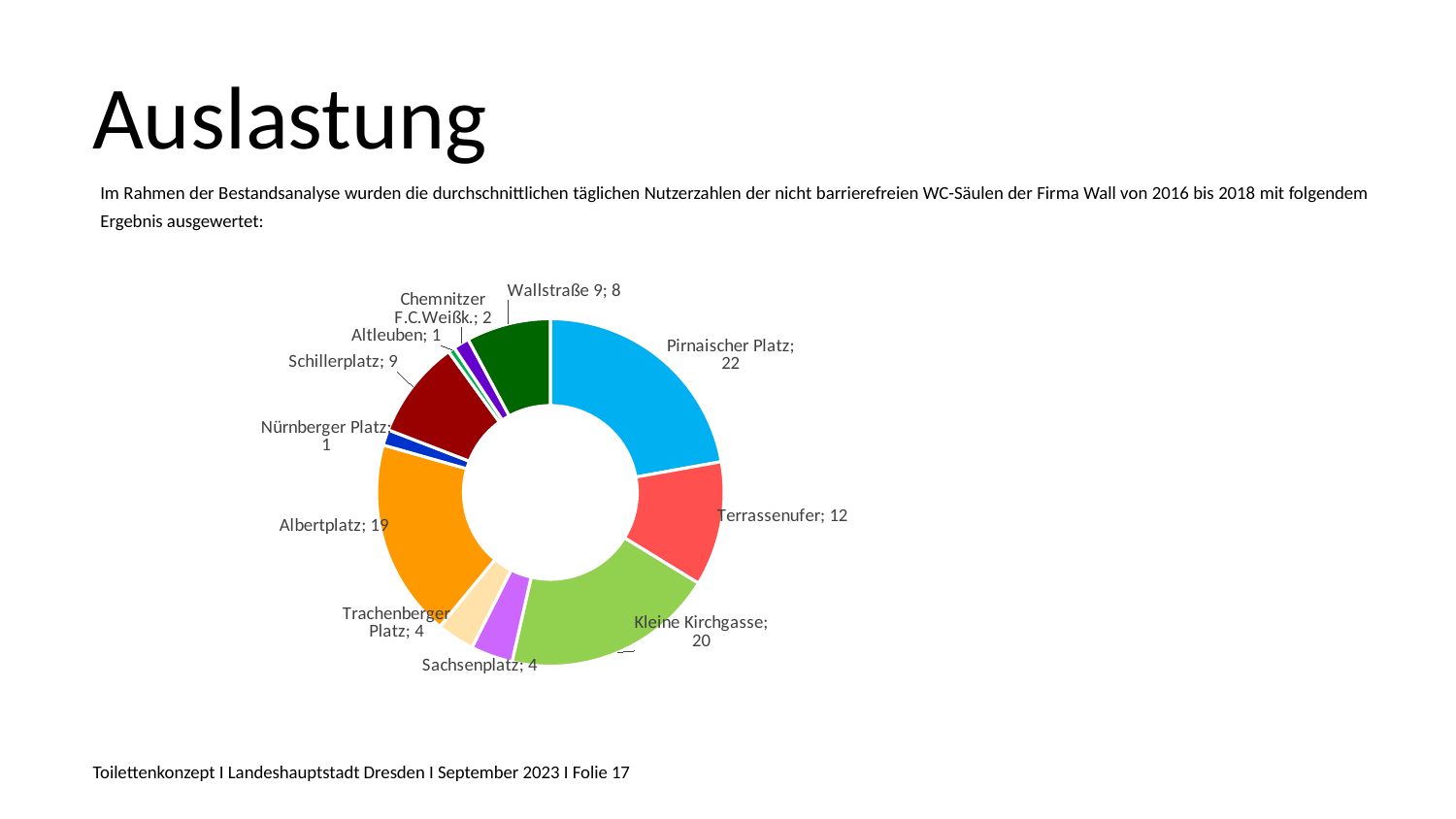

Auslastung
Im Rahmen der Bestandsanalyse wurden die durchschnittlichen täglichen Nutzerzahlen der nicht barrierefreien WC-Säulen der Firma Wall von 2016 bis 2018 mit folgendem Ergebnis ausgewertet:

### Chart

| Category |  |
|---|---|
| 22.402739726027399 | 22.4027397260274 |
| 11.717808219178082 | 11.717808219178082 |
| 20.005479452054793 | 20.005479452054793 |
| 3.9424657534246577 | 3.9424657534246577 |
| 3.558904109589041 | 3.558904109589041 |
| 18.627397260273973 | 18.627397260273973 |
| 1.484931506849315 | 1.484931506849315 |
| 9.2684931506849306 | 9.26849315068493 |
| 0.63835616438356169 | 0.6383561643835617 |
| 1.5068493150684932 | 1.5068493150684932 |
| 7.9260273972602739 | 7.926027397260274 |
Toilettenkonzept I Landeshauptstadt Dresden I September 2023 I Folie 17